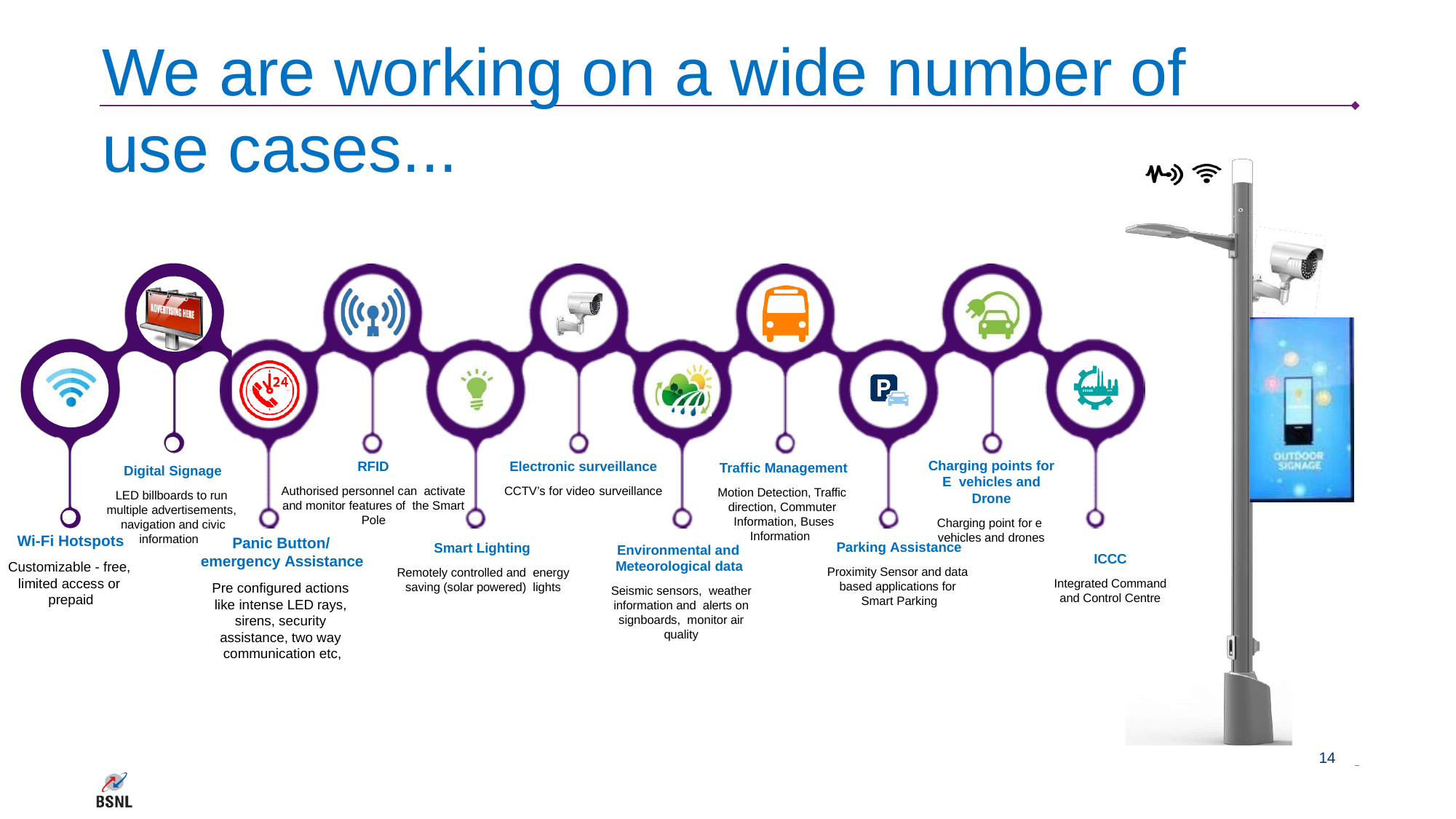

# We are working on a wide number of use cases...

Charging points for E  vehicles and Drone
Charging point for e  vehicles and drones
RFID
Authorised personnel can  activate and monitor features of  the Smart Pole
Electronic surveillance
CCTV’s for video surveillance
Traffic Management
Motion Detection, Traffic  direction, Commuter  Information, Buses
Digital Signage
LED billboards to run  multiple advertisements,  navigation and civic

Information
Wi-Fi Hotspots
Customizable - free,  limited access or  prepaid
information
Panic Button/
Parking Assistance
Proximity Sensor and data  based applications for  Smart Parking
Smart Lighting
Environmental and  Meteorological data
ICCC
Integrated Command and Control Centre
emergency Assistance
Pre configured actions  like intense LED rays,  sirens, security  assistance, two way  communication etc,
Remotely controlled and  energy saving (solar powered)  lights
Seismic sensors,  weather information and  alerts on signboards,  monitor air quality